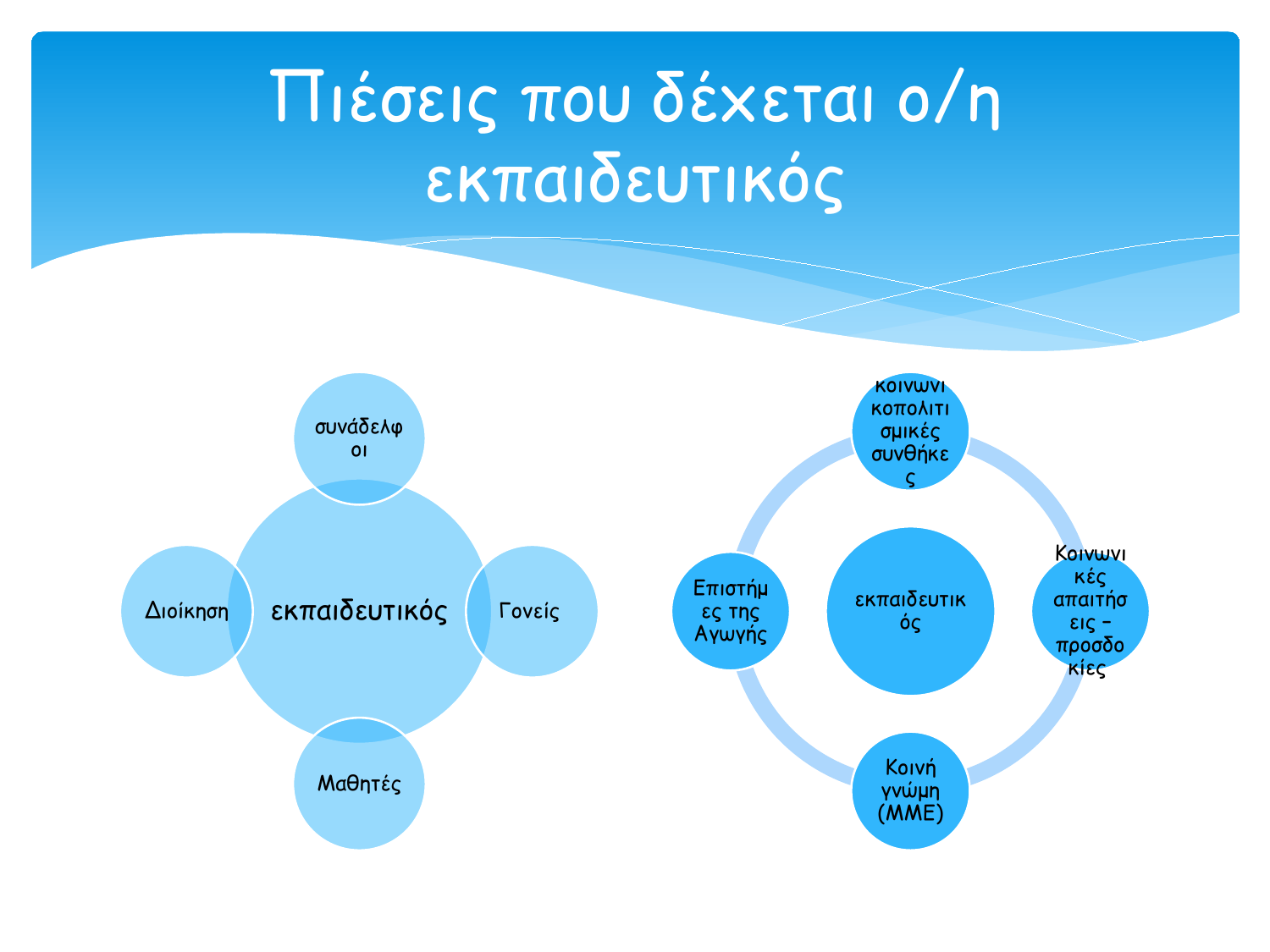

# Πιέσεις που δέχεται ο/η εκπαιδευτικός
εκπαιδευτικός
συνάδελφοι
Γονείς
Μαθητές
Διοίκηση
εκπαιδευτικός
κοινωνικοπολιτισμικές συνθήκες
Κοινωνικές απαιτήσεις – προσδοκίες
Κοινή γνώμη (ΜΜΕ)
Επιστήμες της Αγωγής